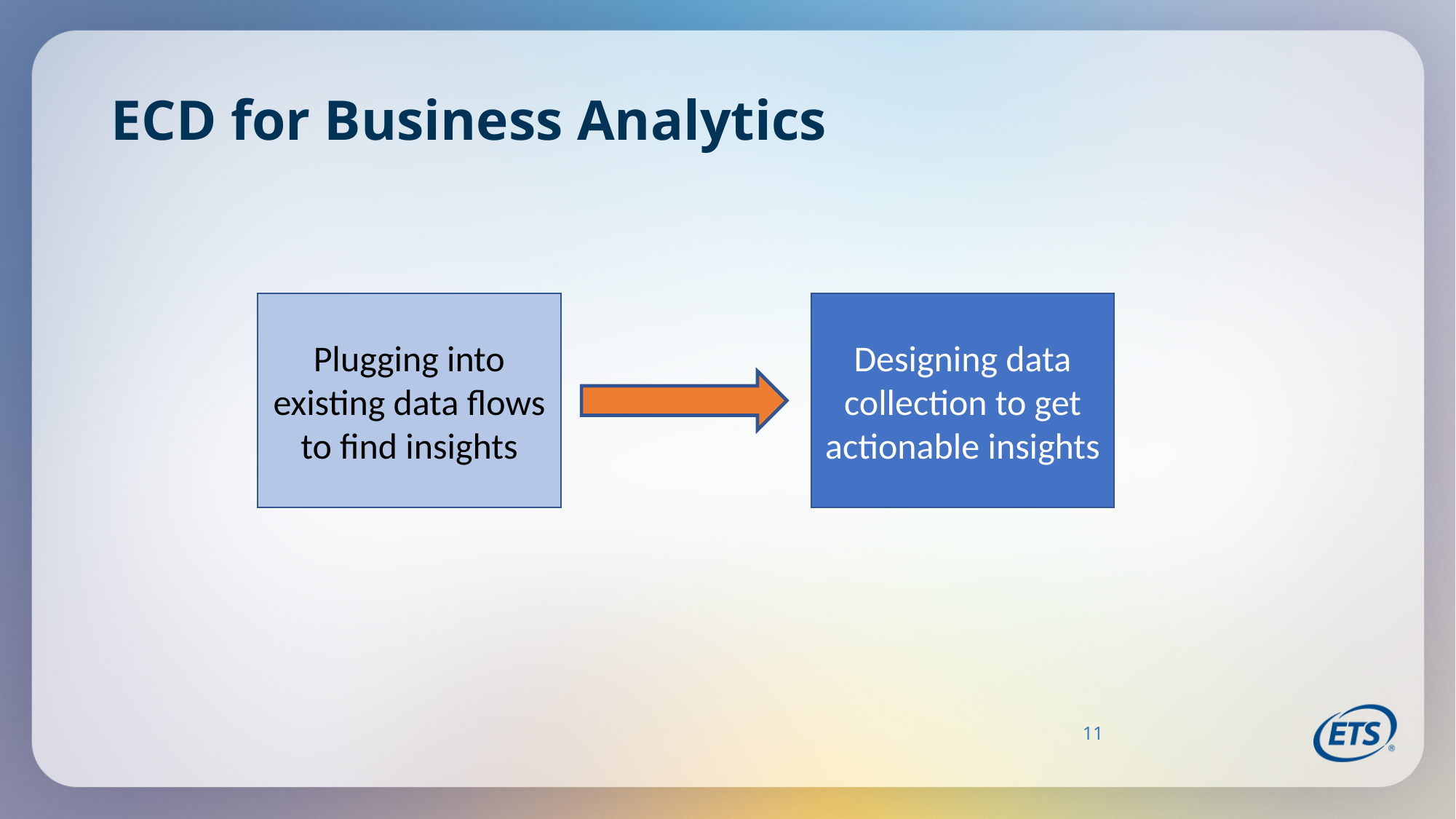

# ECD for Business Analytics
Plugging into existing data flows to find insights
Designing data collection to get actionable insights

11